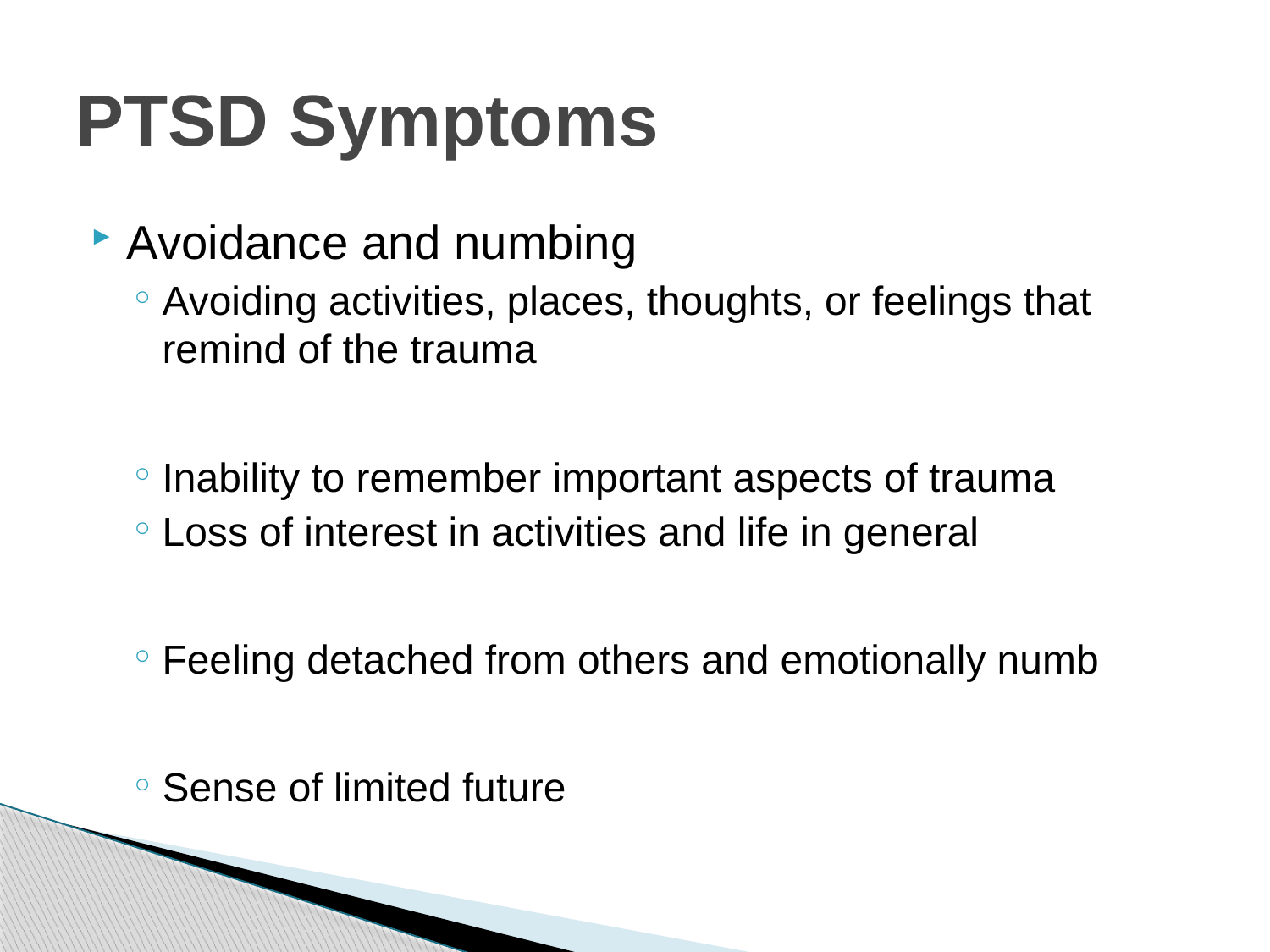

# PTSD Symptoms
Avoidance and numbing
Avoiding activities, places, thoughts, or feelings that remind of the trauma

Inability to remember important aspects of trauma
Loss of interest in activities and life in general

Feeling detached from others and emotionally numb

Sense of limited future